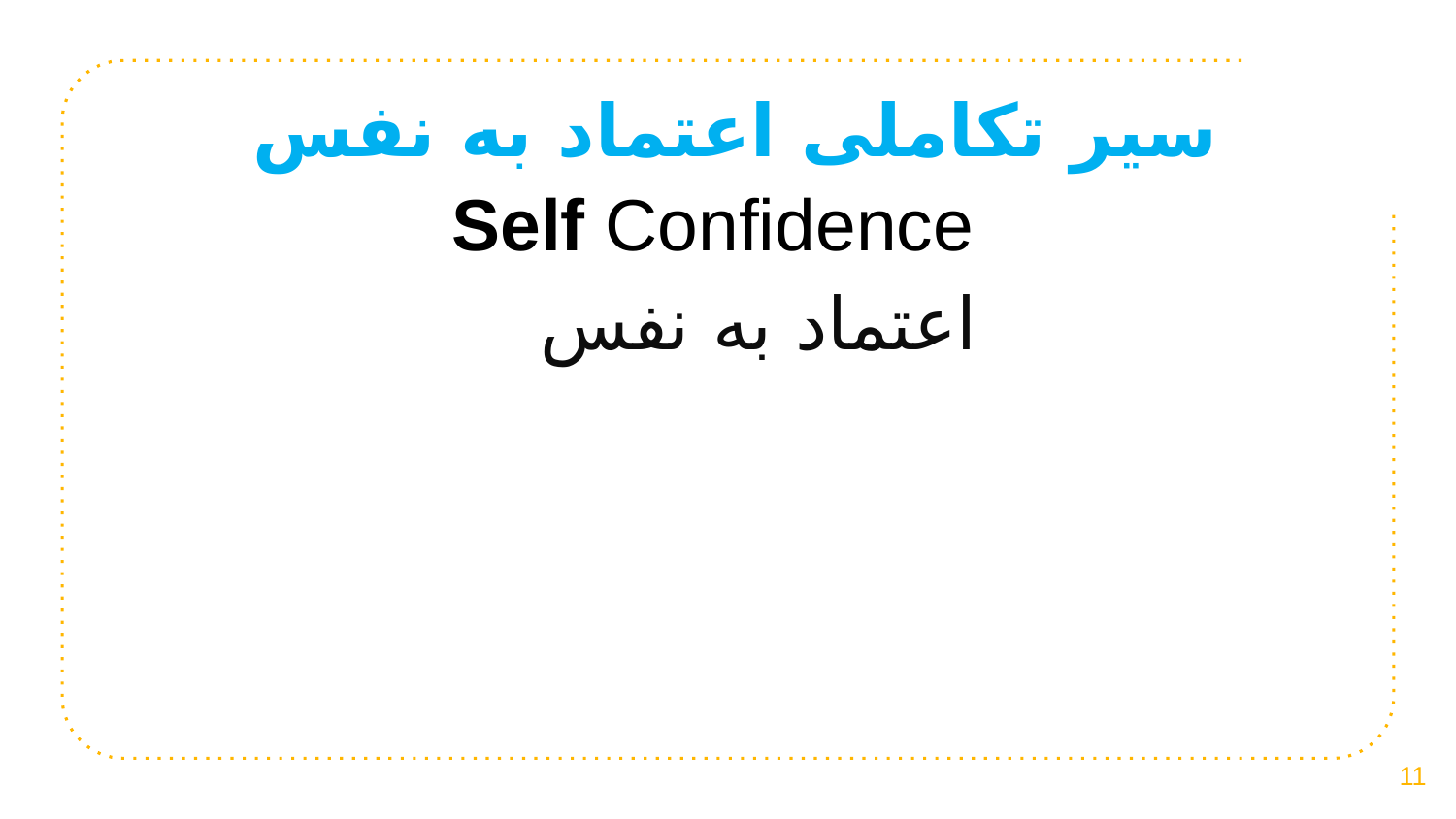

سیر تکاملی اعتماد به نفس

اعتماد به نفس
Self Confidence
11